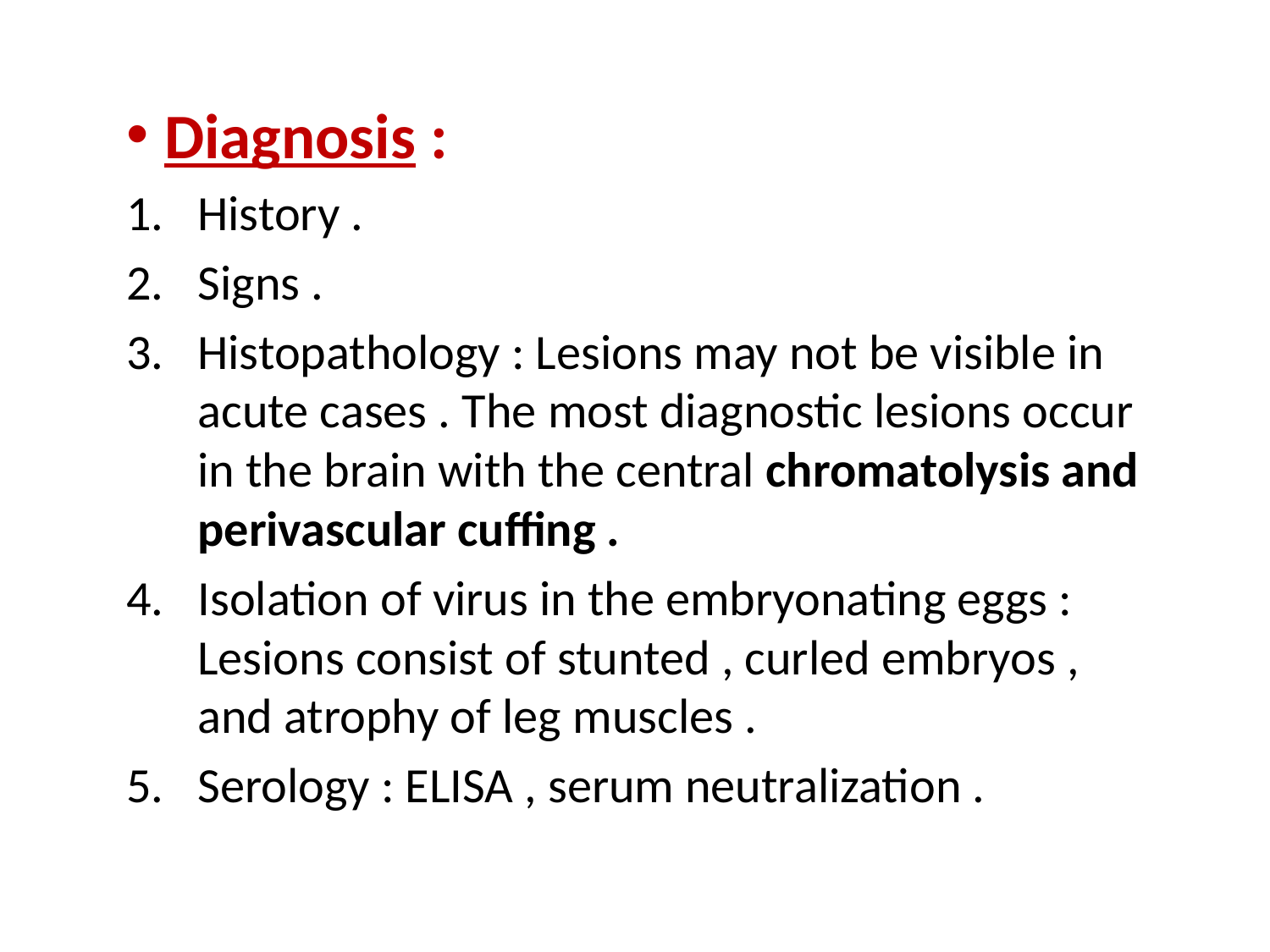

Diagnosis :
History .
Signs .
Histopathology : Lesions may not be visible in acute cases . The most diagnostic lesions occur in the brain with the central chromatolysis and perivascular cuffing .
Isolation of virus in the embryonating eggs : Lesions consist of stunted , curled embryos , and atrophy of leg muscles .
Serology : ELISA , serum neutralization .